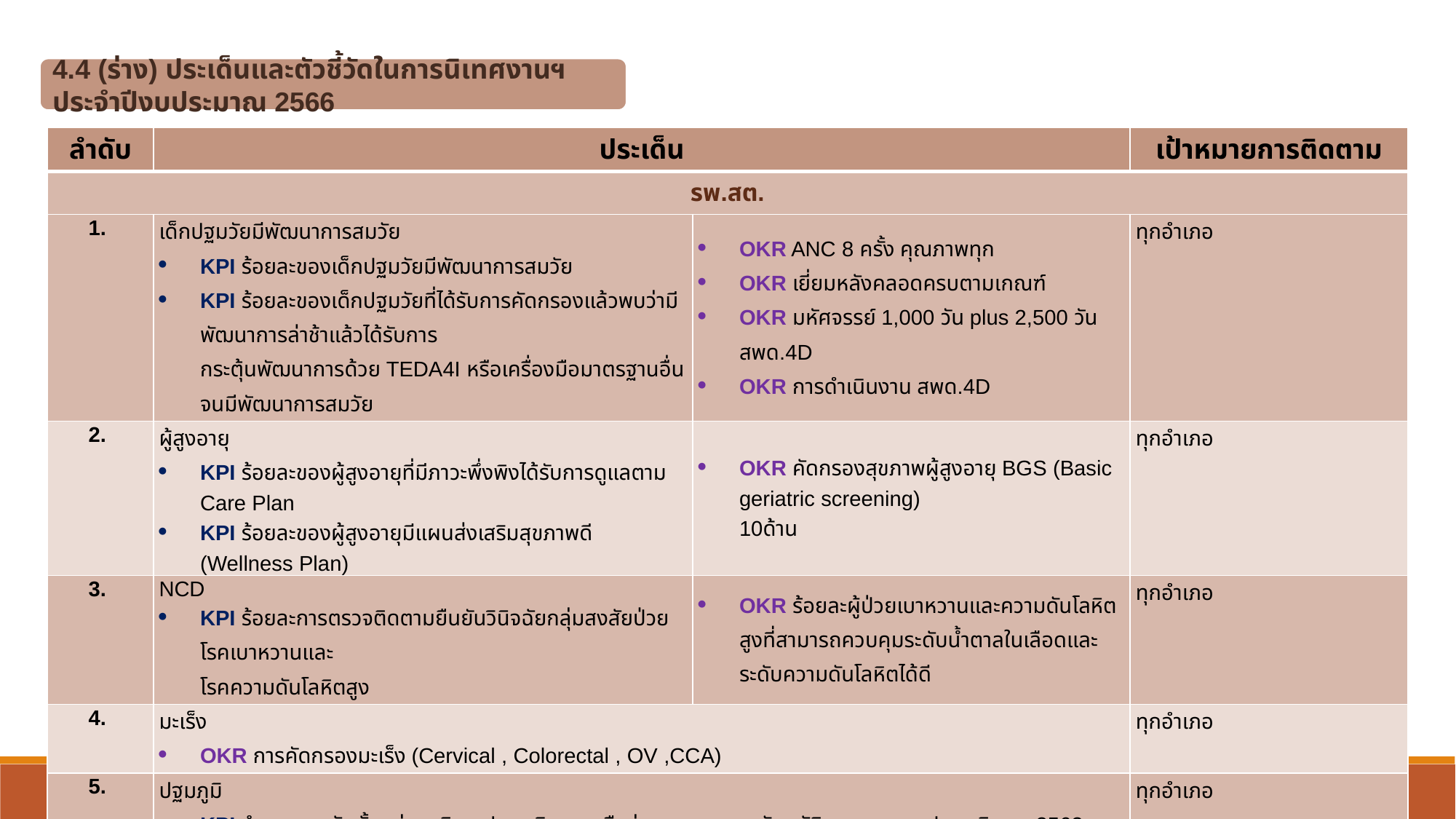

4.4 (ร่าง) ประเด็นและตัวชี้วัดในการนิเทศงานฯ ประจำปีงบประมาณ 2566
| ลำดับ | ประเด็น |  |  | เป้าหมายการติดตาม |
| --- | --- | --- | --- | --- |
| รพ.สต. | รพ.สต. |  |  |  |
| 1. | เด็กปฐมวัยมีพัฒนาการสมวัย KPI ร้อยละของเด็กปฐมวัยมีพัฒนาการสมวัย KPI ร้อยละของเด็กปฐมวัยที่ได้รับการคัดกรองแล้วพบว่ามีพัฒนาการล่าช้าแล้วได้รับการ กระตุ้นพัฒนาการด้วย TEDA4I หรือเครื่องมือมาตรฐานอื่น จนมีพัฒนาการสมวัย | OKR ANC 8 ครั้ง คุณภาพทุก OKR เยี่ยมหลังคลอดครบตามเกณฑ์ OKR มหัศจรรย์ 1,000 วัน plus 2,500 วัน สพด.4D OKR การดำเนินงาน สพด.4D | OKR ANC 8 ครั้ง คุณภาพทุก OKR เยี่ยมหลังคลอดครบตามเกณฑ์ OKR มหัศจรรย์ 1,000 วัน plus 2,500 วัน สพด.4D OKR การดำเนินงาน สพด.4D | ทุกอำเภอ |
| 2. | ผู้สูงอายุ KPI ร้อยละของผู้สูงอายุที่มีภาวะพึ่งพิงได้รับการดูแลตาม Care Plan KPI ร้อยละของผู้สูงอายุมีแผนส่งเสริมสุขภาพดี (Wellness Plan) | OKR คัดกรองสุขภาพผู้สูงอายุ BGS (Basic geriatric screening) 10ด้าน | OKR คัดกรองสุขภาพผู้สูงอายุ BGS (Basic geriatric screening) 10ด้าน | ทุกอำเภอ |
| 3. | NCD KPI ร้อยละการตรวจติดตามยืนยันวินิจฉัยกลุ่มสงสัยป่วยโรคเบาหวานและ โรคความดันโลหิตสูง | OKR ร้อยละผู้ป่วยเบาหวานและความดันโลหิตสูงที่สามารถควบคุมระดับน้ำตาลในเลือดและระดับความดันโลหิตได้ดี | OKR ร้อยละผู้ป่วยเบาหวานและความดันโลหิตสูงที่สามารถควบคุมระดับน้ำตาลในเลือดและระดับความดันโลหิตได้ดี | ทุกอำเภอ |
| 4. | มะเร็ง OKR การคัดกรองมะเร็ง (Cervical , Colorectal , OV ,CCA) |  |  | ทุกอำเภอ |
| 5. | ปฐมภูมิ KPI จำนวนการจัดตั้งหน่วยบริการปฐมภูมิและดครือข่ายตามพระราชบัญญัติระบบสุขภาพปฐมภูมิ พ.ศ.2562 KPI จำนวนประชาชนคนไทย มีหมอประจำตัว 3 คน |  |  | ทุกอำเภอ |
| 6. | ฆ่าตัวตาย KPI อัตราการฆ่าตัวตายสำเร็จ | OKR ผู้ป่วยโรคซึมเศร้าเข้าถึงบริการ OKR ผู้พยายามฆ่าตัวตาย ได้รับการติดตาม OKR วัยเรียน วัยรุ่น วัยทำงาน ได้รับการคัดกรองสุขภาพจิตตามเกณฑ์ |  | ทุกอำเภอ |